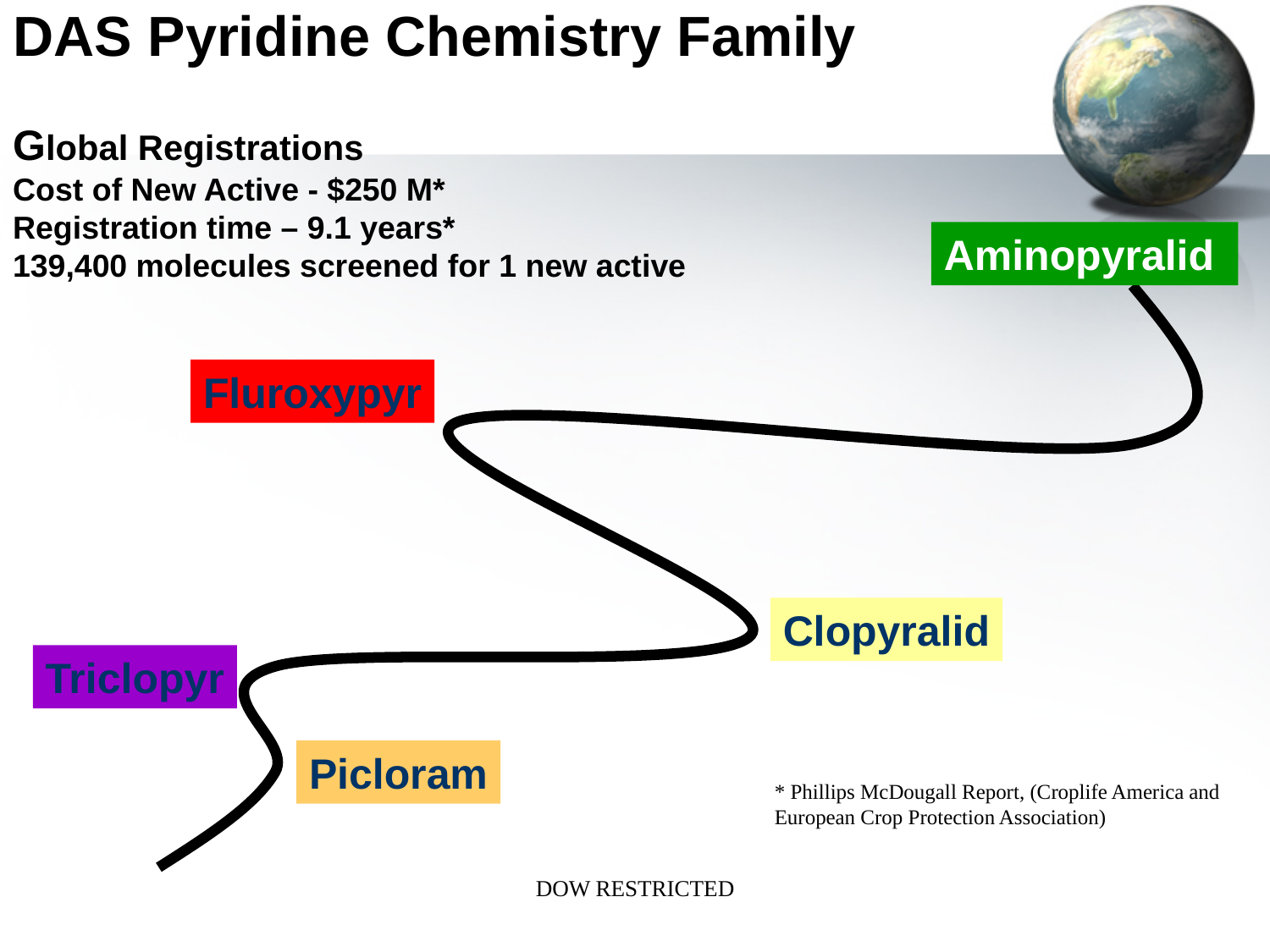

# DAS Pyridine Chemistry Family Global Registrations Cost of New Active - $250 M* Registration time – 9.1 years* 139,400 molecules screened for 1 new active
Aminopyralid

Fluroxypyr
Clopyralid
Triclopyr
Picloram
* Phillips McDougall Report, (Croplife America and European Crop Protection Association)
DOW RESTRICTED